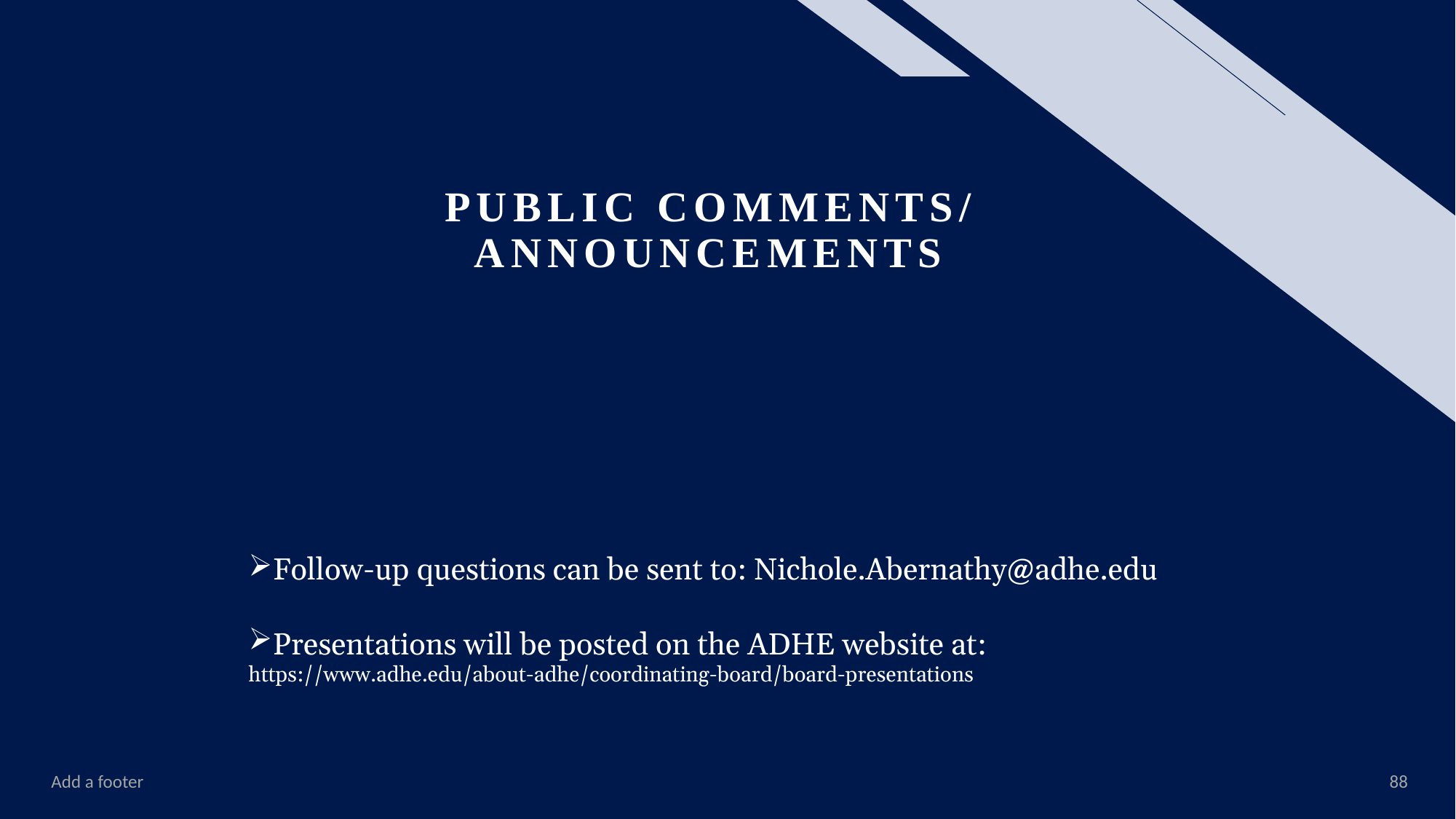

# PUBLIC COMMENTS/ ANNOUNCEMENTS
Follow-up questions can be sent to: Nichole.Abernathy@adhe.edu

Presentations will be posted on the ADHE website at:
https://www.adhe.edu/about-adhe/coordinating-board/board-presentations
Add a footer
88